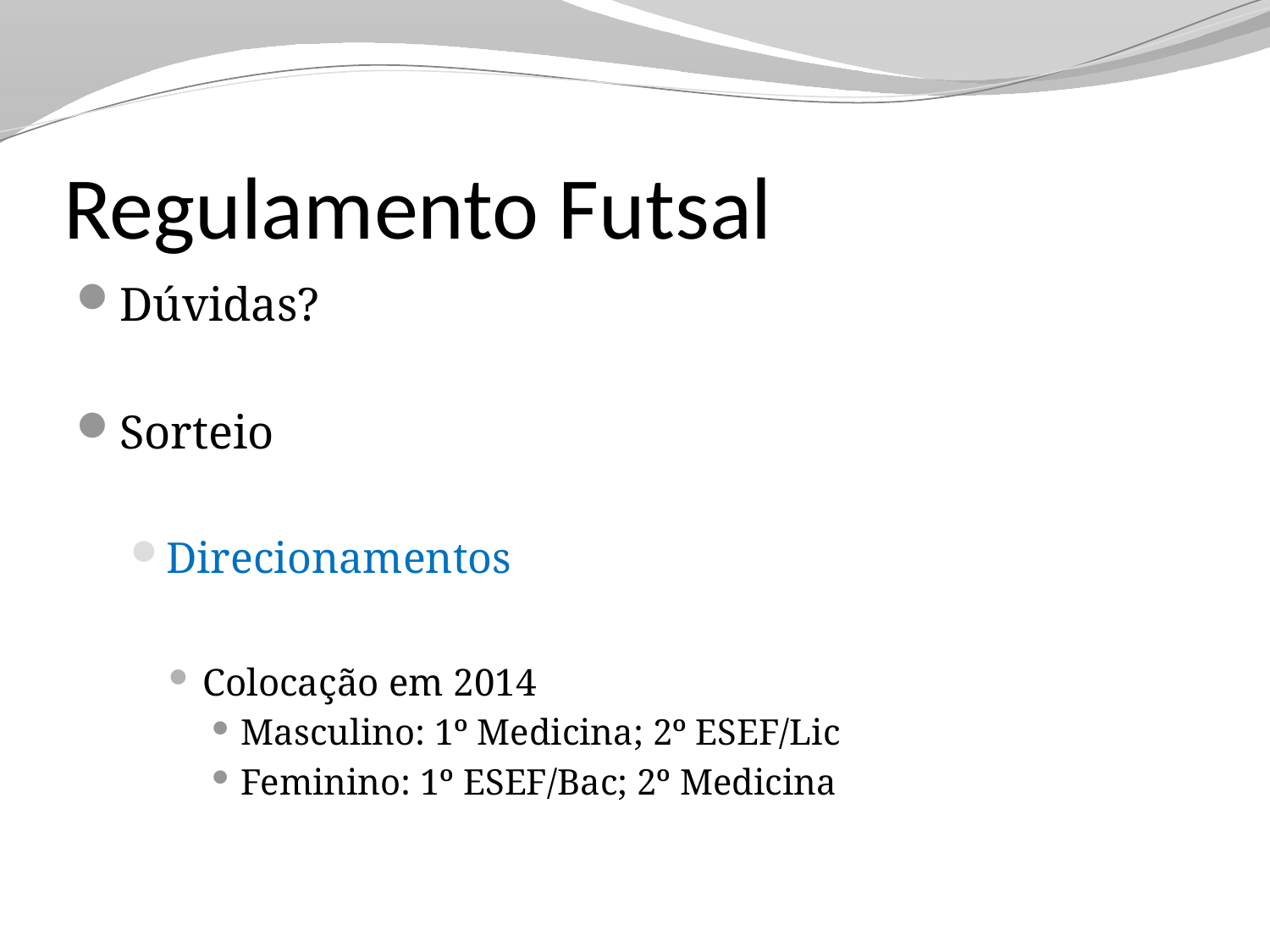

# Regulamento Futsal
Dúvidas?

Sorteio

Direcionamentos

Colocação em 2014
Masculino: 1º Medicina; 2º ESEF/Lic
Feminino: 1º ESEF/Bac; 2º Medicina